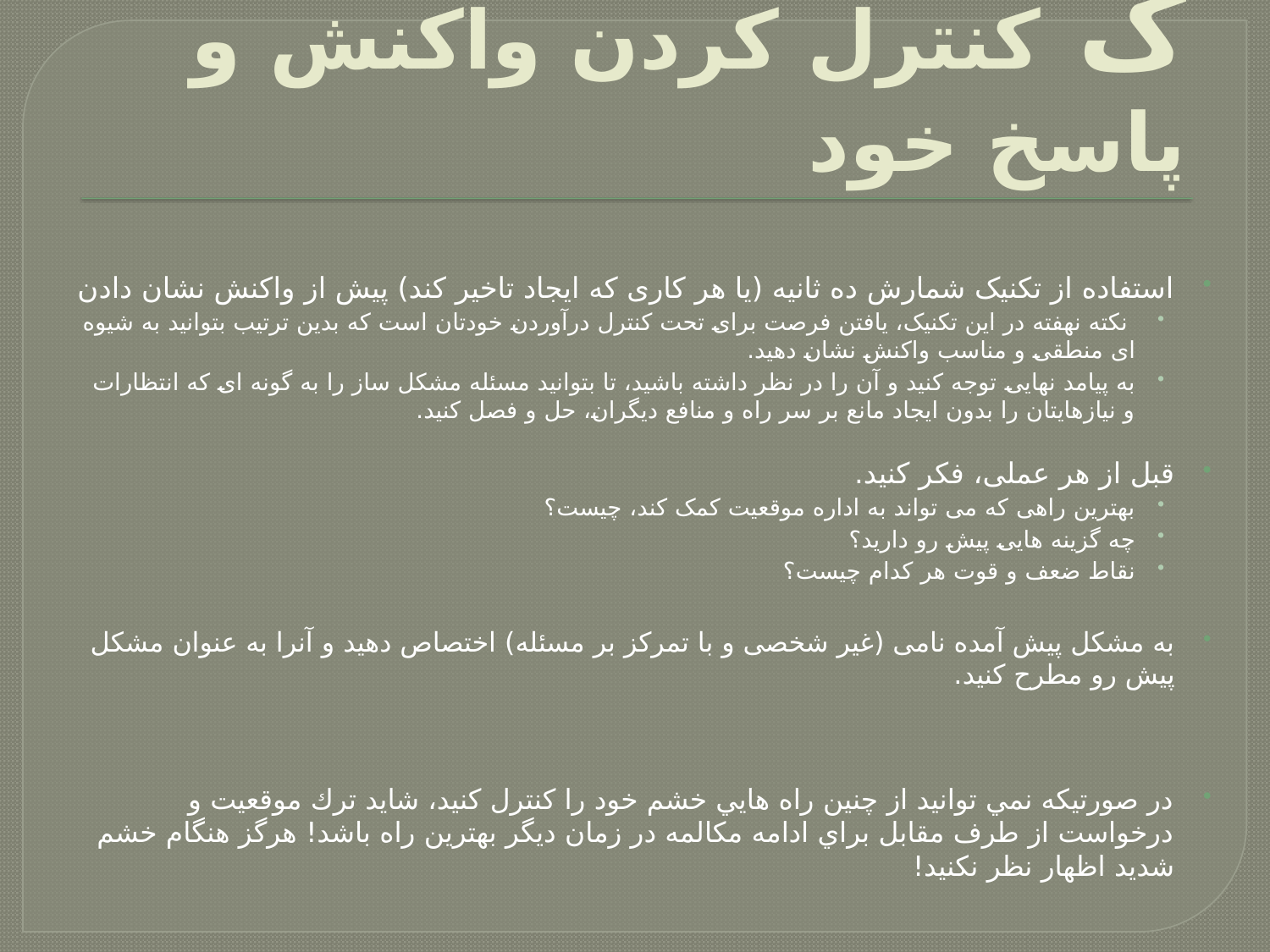

# ک كنترل کردن واکنش و پاسخ خود

استفاده از تکنیک شمارش ده ثانیه (یا هر کاری که ایجاد تاخیر کند) پیش از واکنش نشان دادن
 نکته نهفته در این تکنیک، یافتن فرصت برای تحت کنترل درآوردن خودتان است که بدین ترتیب بتوانید به شیوه ای منطقی و مناسب واکنش نشان دهید.
به پیامد نهایی توجه کنید و آن را در نظر داشته باشید، تا بتوانید مسئله مشکل ساز را به گونه ای که انتظارات و نیازهایتان را بدون ایجاد مانع بر سر راه و منافع دیگران، حل و فصل کنید.

قبل از هر عملی، فکر کنید.
بهترین راهی که می تواند به اداره موقعیت کمک کند، چیست؟
چه گزینه هایی پیش رو دارید؟
نقاط ضعف و قوت هر کدام چیست؟

به مشکل پیش آمده نامی (غیر شخصی و با تمرکز بر مسئله) اختصاص دهید و آنرا به عنوان مشکل پیش رو مطرح کنید.

در صورتيكه نمي توانيد از چنين راه هايي خشم خود را كنترل كنيد، شايد ترك موقعيت و درخواست از طرف مقابل براي ادامه مكالمه در زمان ديگر بهترين راه باشد! هرگز هنگام خشم شديد اظهار نظر نكنيد!